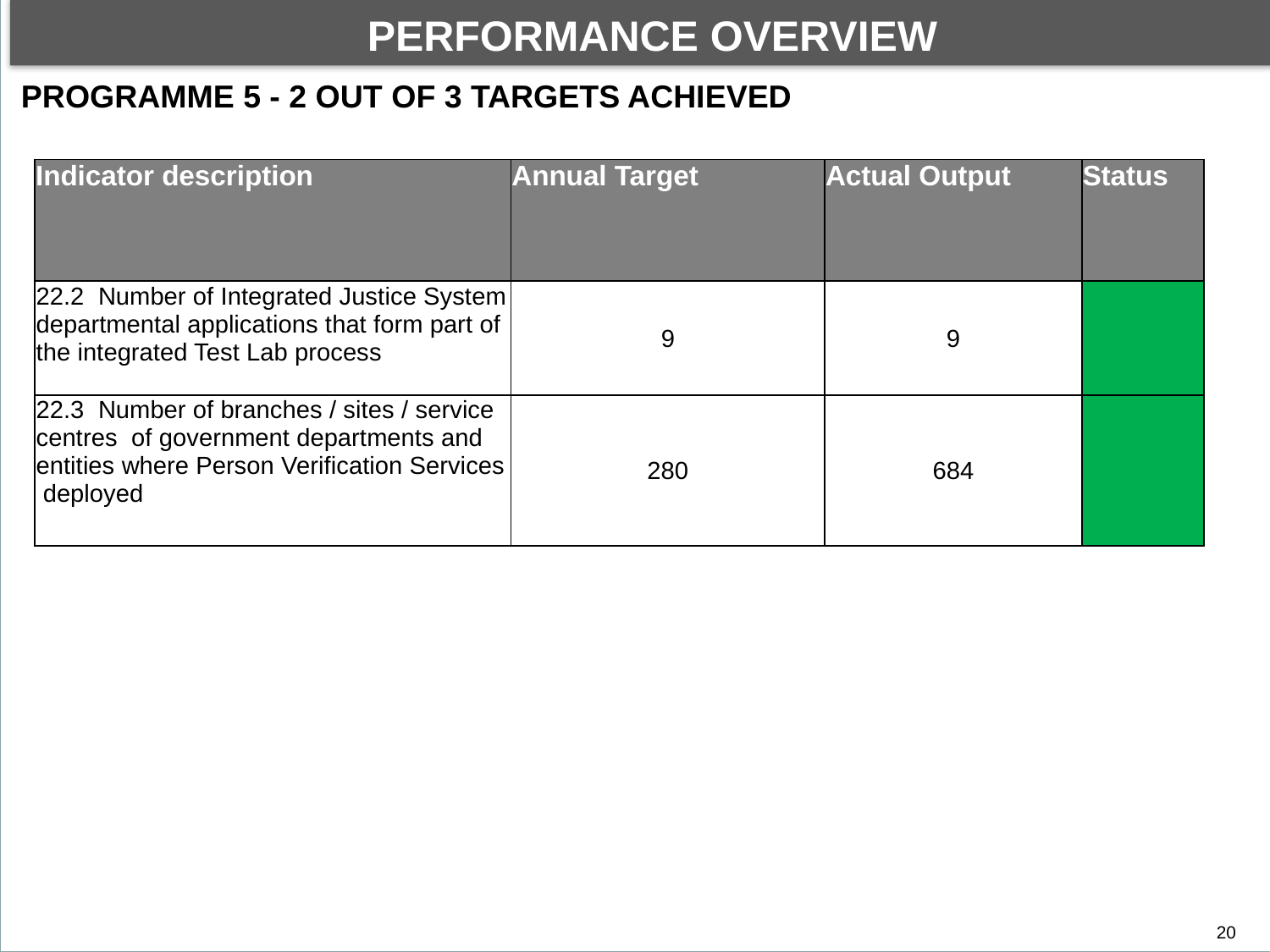

PERFORMANCE OVERVIEW
By the end of financial year under review, the Department achieved 57 out of 112 planned targets. This performance translated to 51% of the targets achieved.
DEPARTMENTAL PERFORMANCE: PROGRAMME 1
PROGRAMME 5 - 2 OUT OF 3 TARGETS ACHIEVED
| Indicator description | Annual Target | Actual Output | Status |
| --- | --- | --- | --- |
| 22.2 Number of Integrated Justice System departmental applications that form part of the integrated Test Lab process | 9 | 9 |  |
| 22.3 Number of branches / sites / service centres of government departments and entities where Person Verification Services deployed | 280 | 684 |  |
20
20